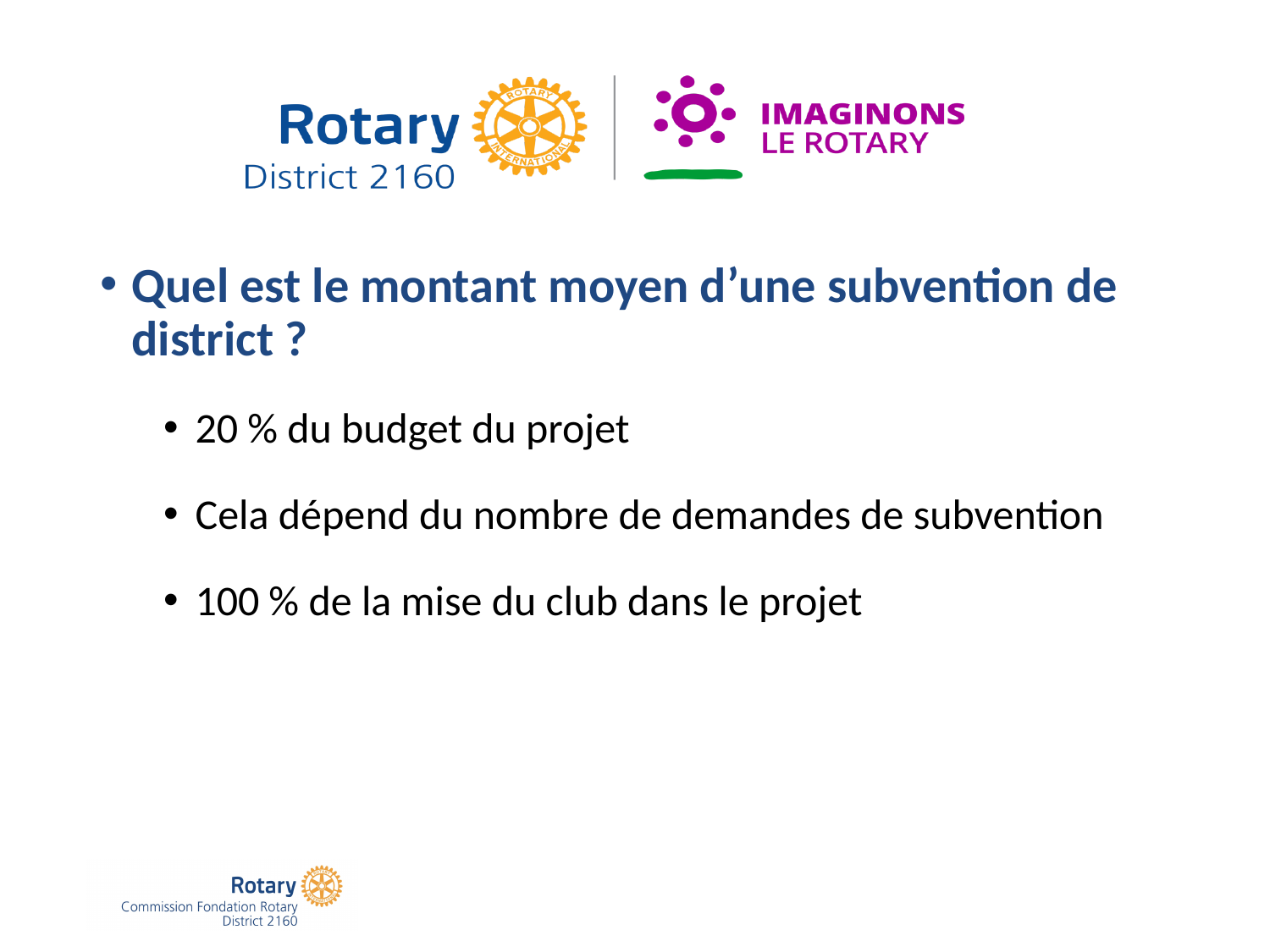

Quel est le montant moyen d’une subvention de district ?
20 % du budget du projet
Cela dépend du nombre de demandes de subvention
100 % de la mise du club dans le projet